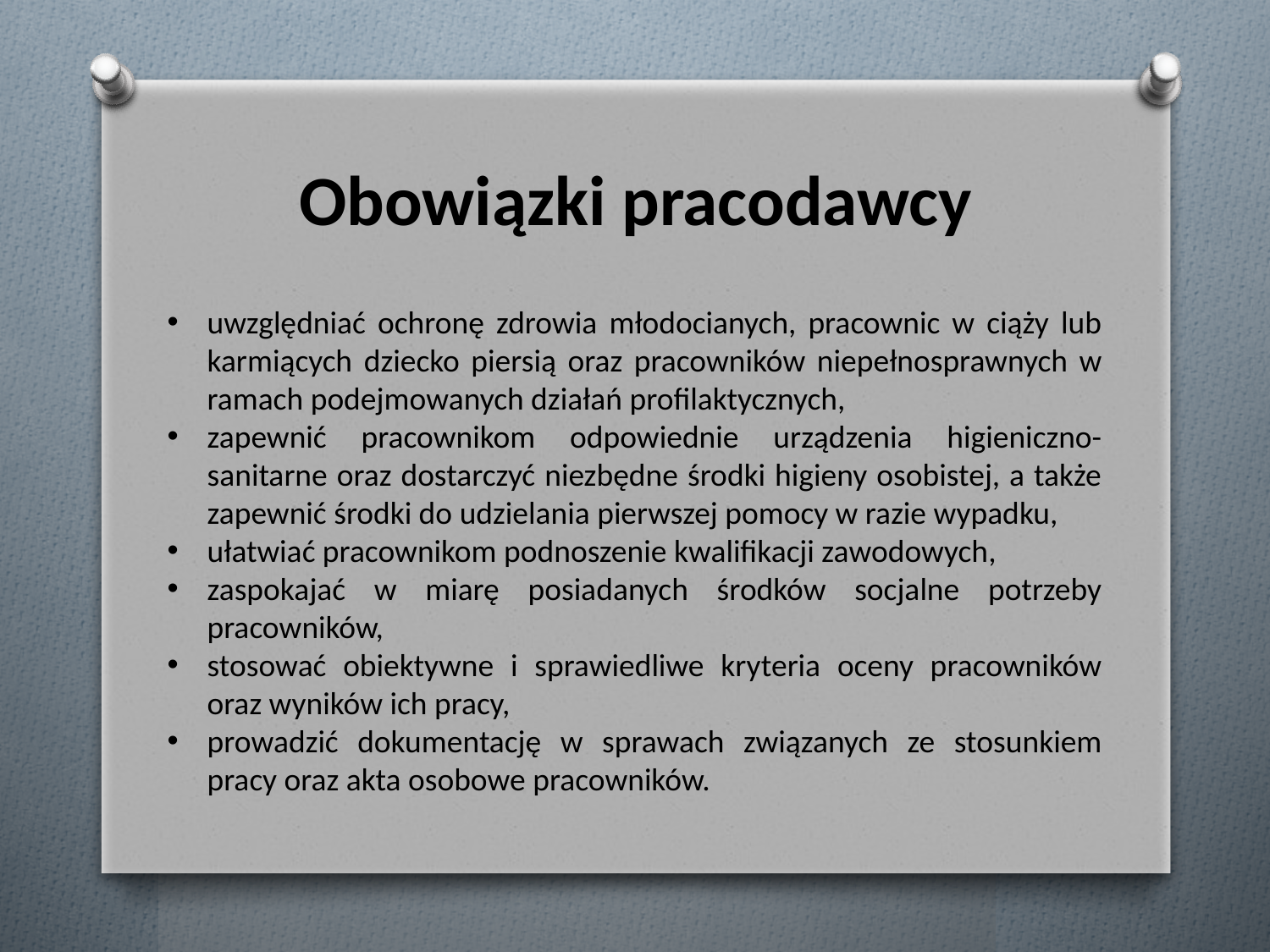

# Obowiązki pracodawcy
uwzględniać ochronę zdrowia młodocianych, pracownic w ciąży lub karmiących dziecko piersią oraz pracowników niepełnosprawnych w ramach podejmowanych działań profilaktycznych,
zapewnić pracownikom odpowiednie urządzenia higieniczno-sanitarne oraz dostarczyć niezbędne środki higieny osobistej, a także zapewnić środki do udzielania pierwszej pomocy w razie wypadku,
ułatwiać pracownikom podnoszenie kwalifikacji zawodowych,
zaspokajać w miarę posiadanych środków socjalne potrzeby pracowników,
stosować obiektywne i sprawiedliwe kryteria oceny pracowników oraz wyników ich pracy,
prowadzić dokumentację w sprawach związanych ze stosunkiem pracy oraz akta osobowe pracowników.